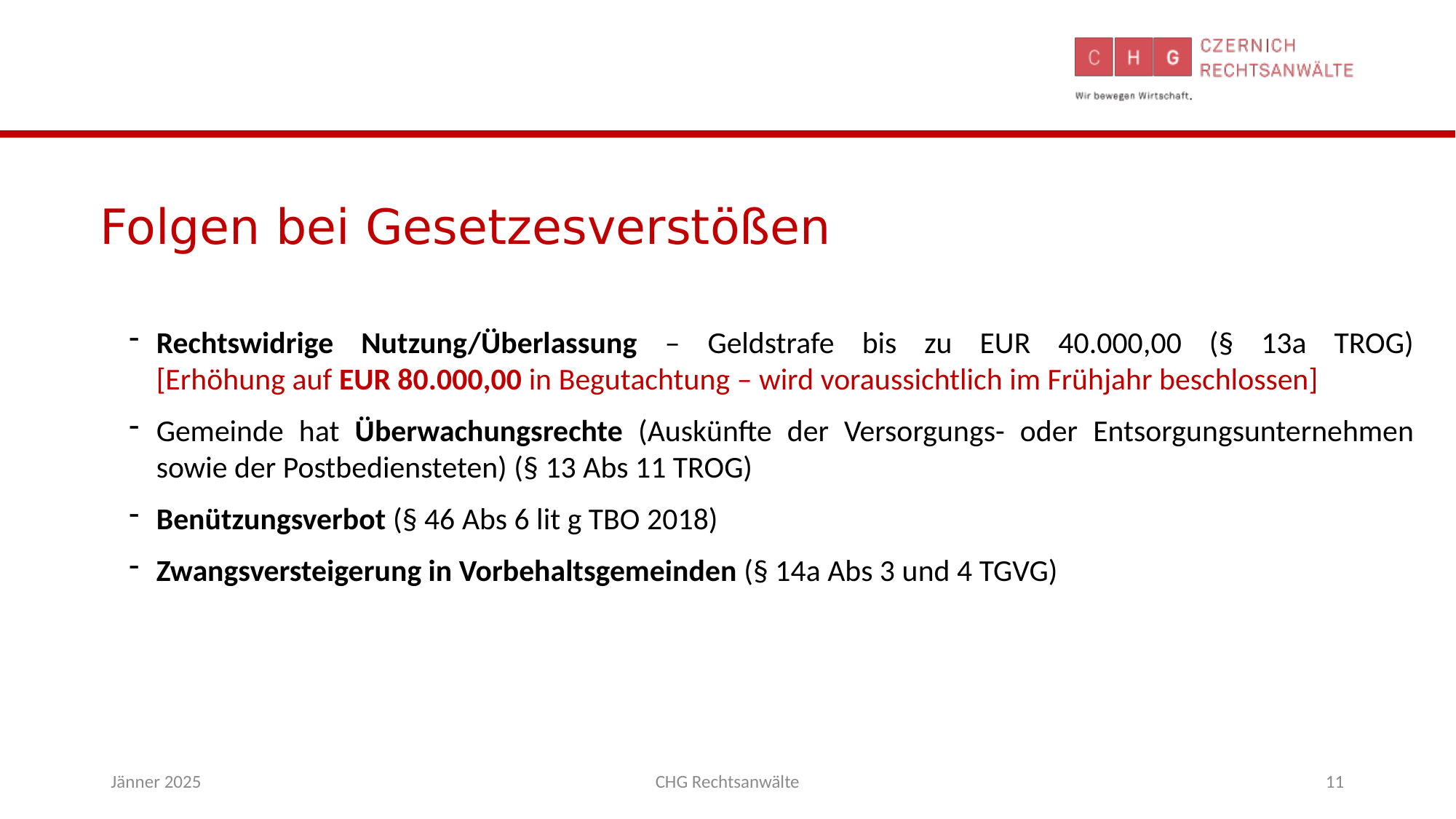

Folgen bei Gesetzesverstößen
Rechtswidrige Nutzung/Überlassung – Geldstrafe bis zu EUR 40.000,00 (§ 13a TROG)
[Erhöhung auf EUR 80.000,00 in Begutachtung – wird voraussichtlich im Frühjahr beschlossen]
Gemeinde hat Überwachungsrechte (Auskünfte der Versorgungs- oder Entsorgungsunternehmen sowie der Postbediensteten) (§ 13 Abs 11 TROG)
Benützungsverbot (§ 46 Abs 6 lit g TBO 2018)
Zwangsversteigerung in Vorbehaltsgemeinden (§ 14a Abs 3 und 4 TGVG)

Jänner 2025
CHG Rechtsanwälte
11